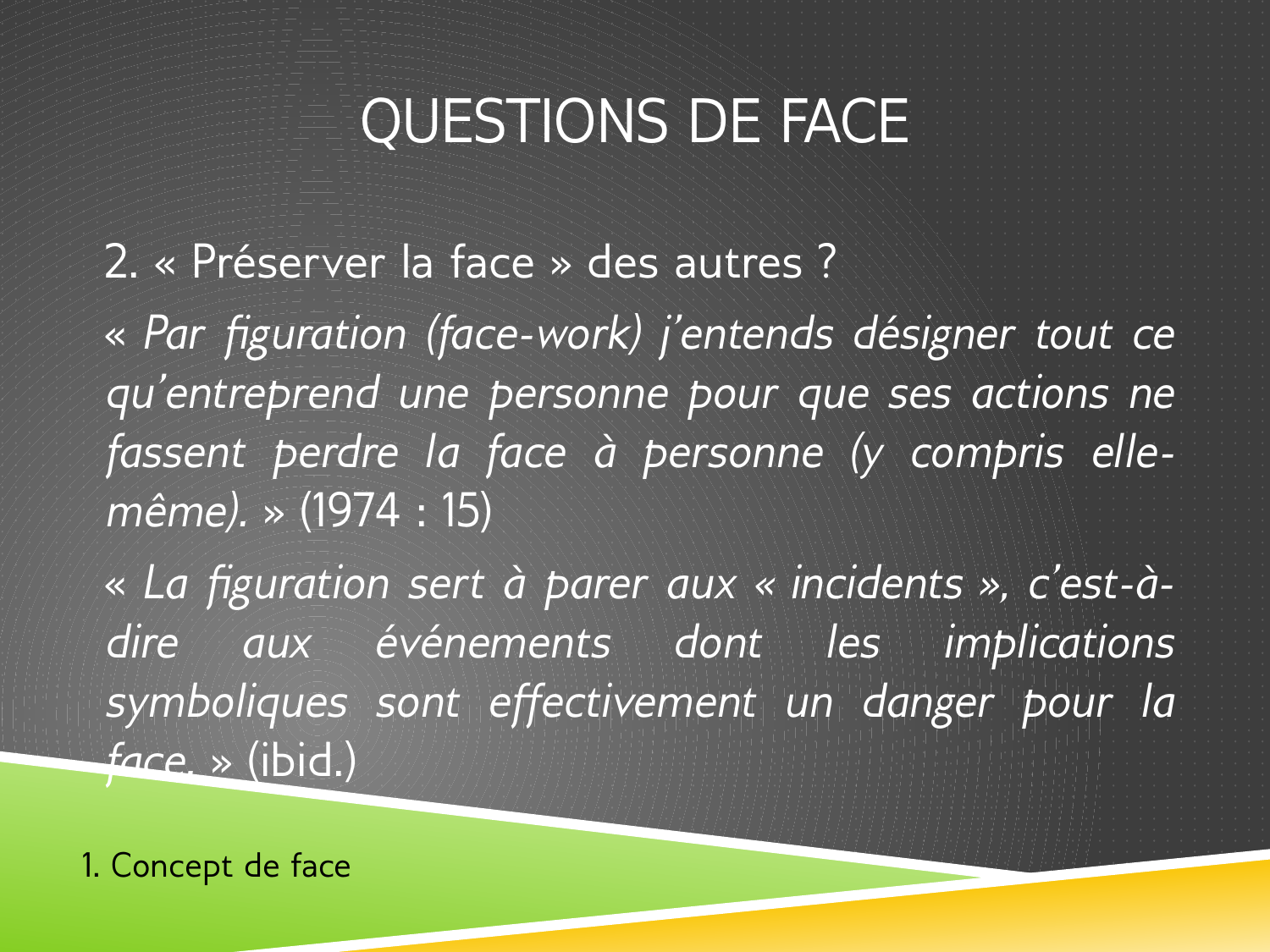

# Questions de face
2. « Préserver la face » des autres ?
« Par figuration (face-work) j’entends désigner tout ce qu’entreprend une personne pour que ses actions ne fassent perdre la face à personne (y compris elle-même). » (1974 : 15)
« La figuration sert à parer aux « incidents », c’est-à-dire aux événements dont les implications symboliques sont effectivement un danger pour la face. » (ibid.)
1. Concept de face